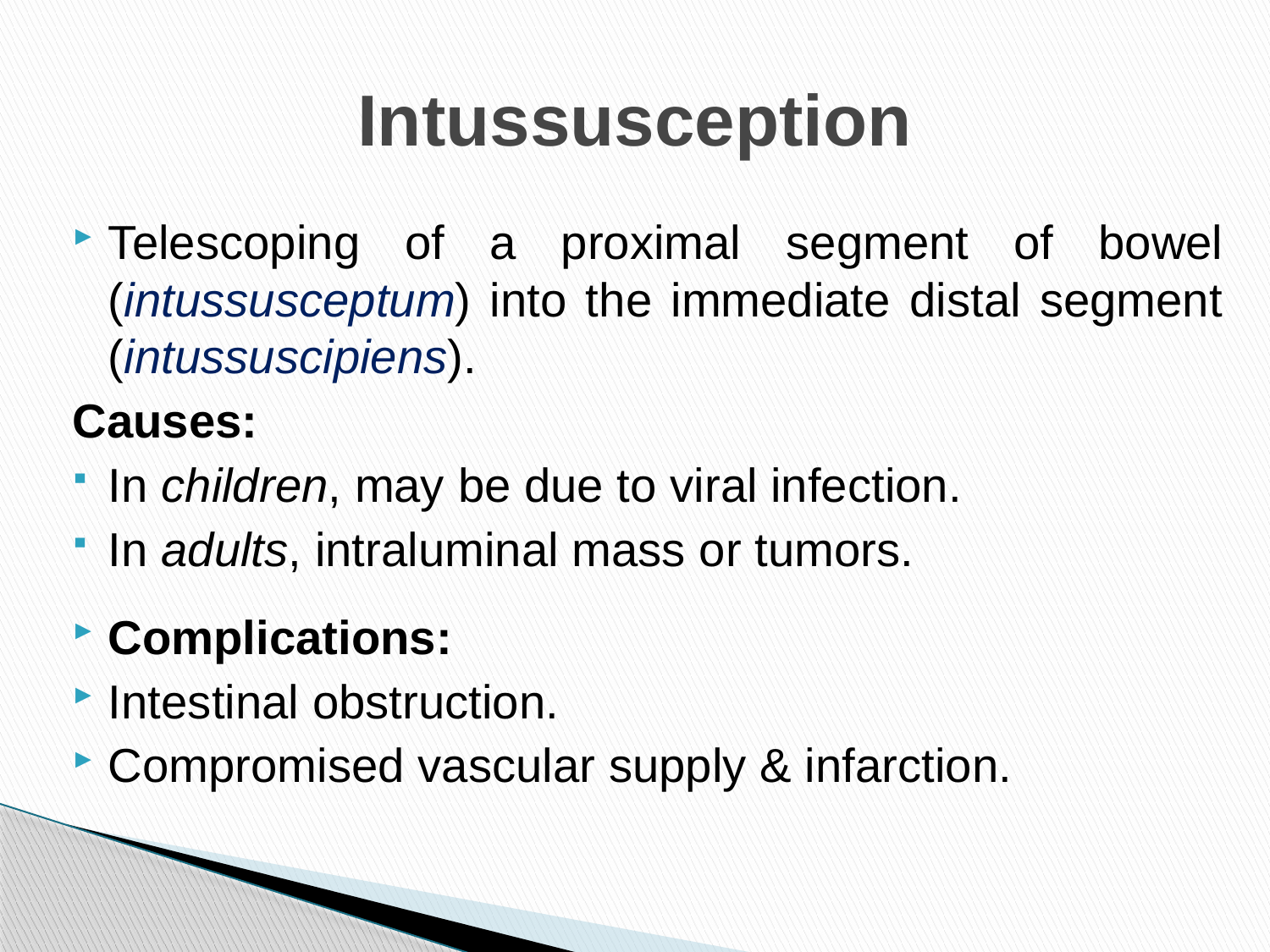

# Intussusception
Telescoping of a proximal segment of bowel (intussusceptum) into the immediate distal segment (intussuscipiens).
Causes:
In children, may be due to viral infection.
In adults, intraluminal mass or tumors.

Complications:
Intestinal obstruction.
Compromised vascular supply & infarction.